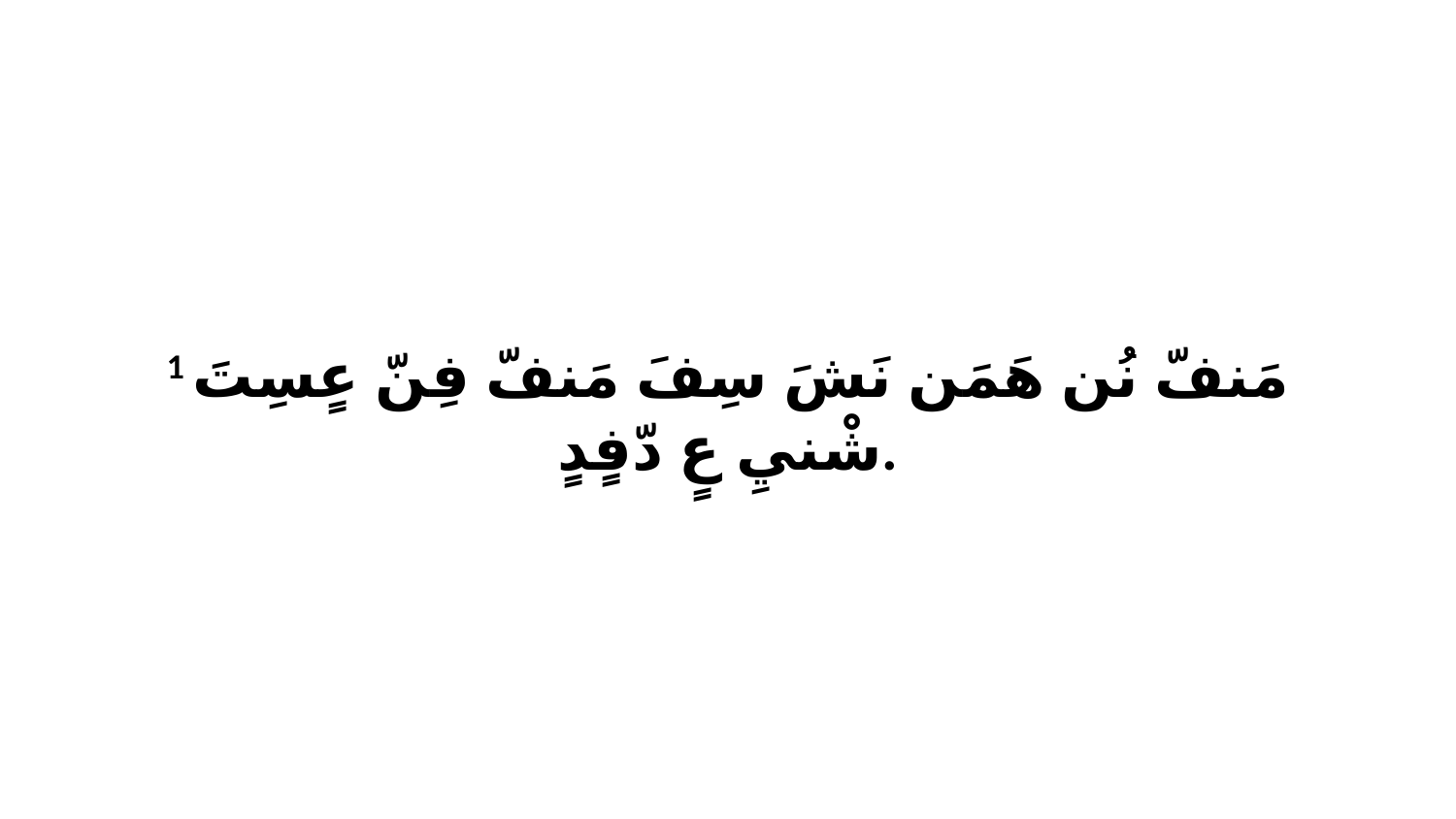

1 مَنفّ نُن هَمَن نَشَ سِفَ مَنفّ فِنّ عٍسِتَ شْنيِ عٍ دّفٍدٍ.